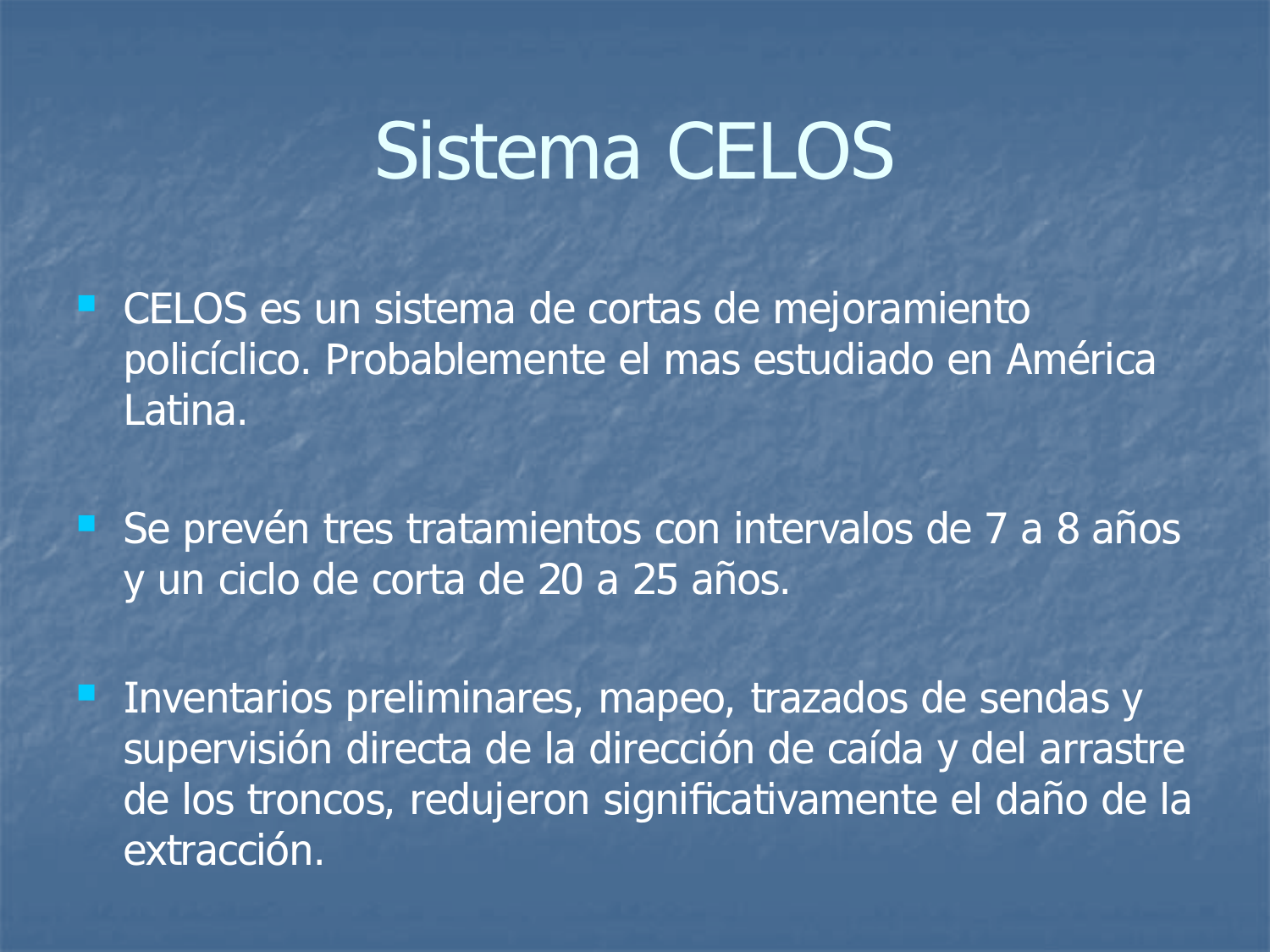

# Sistema CELOS
CELOS es un sistema de cortas de mejoramiento policíclico. Probablemente el mas estudiado en América Latina.

Se prevén tres tratamientos con intervalos de 7 a 8 años y un ciclo de corta de 20 a 25 años.

Inventarios preliminares, mapeo, trazados de sendas y supervisión directa de la dirección de caída y del arrastre de los troncos, redujeron significativamente el daño de la extracción.